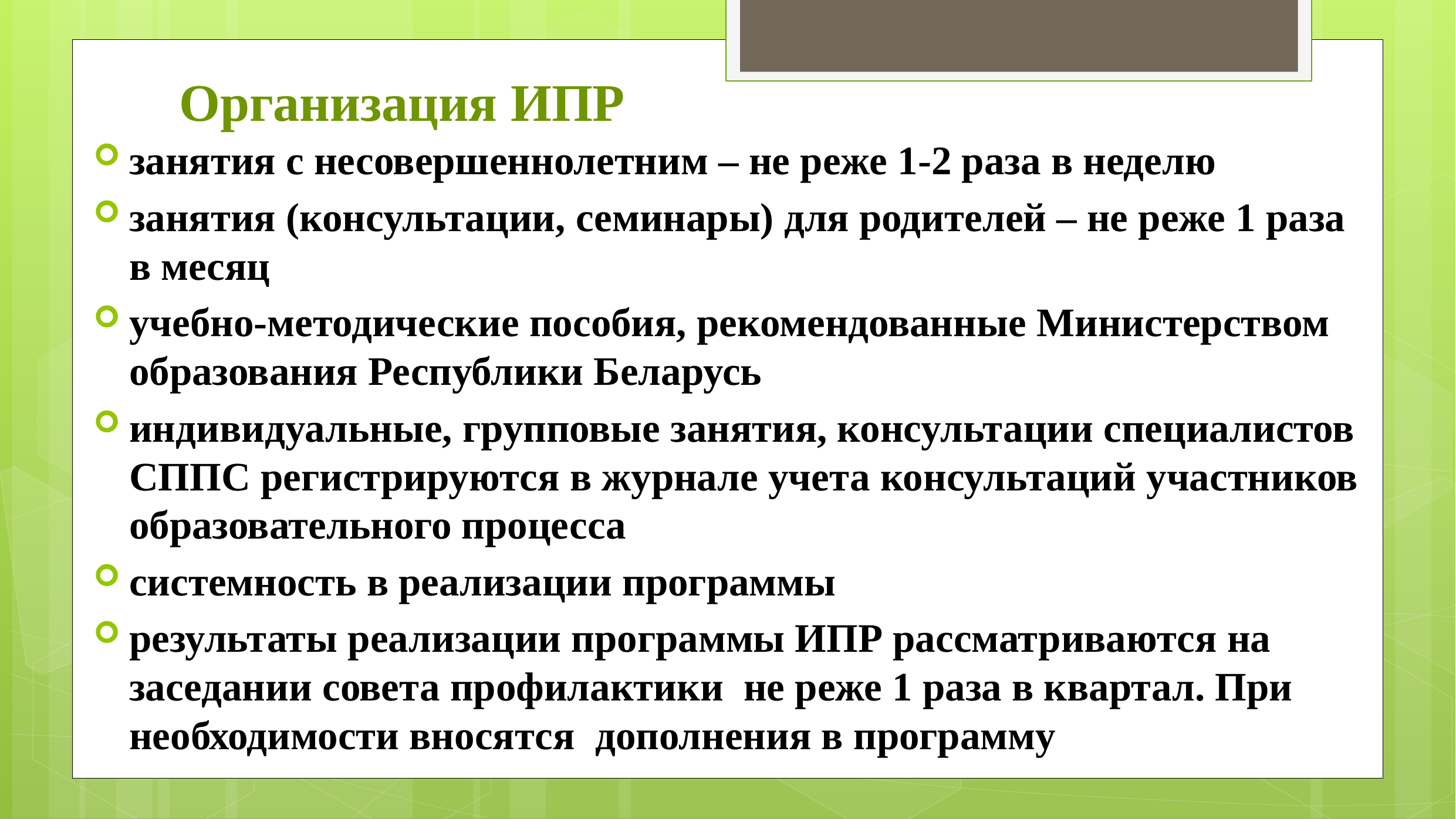

# Организация ИПР
занятия с несовершеннолетним – не реже 1-2 раза в неделю
занятия (консультации, семинары) для родителей – не реже 1 раза в месяц
учебно-методические пособия, рекомендованные Министерством образования Республики Беларусь
индивидуальные, групповые занятия, консультации специалистов СППС регистрируются в журнале учета консультаций участников образовательного процесса
системность в реализации программы
результаты реализации программы ИПР рассматриваются на заседании совета профилактики  не реже 1 раза в квартал. При необходимости вносятся  дополнения в программу